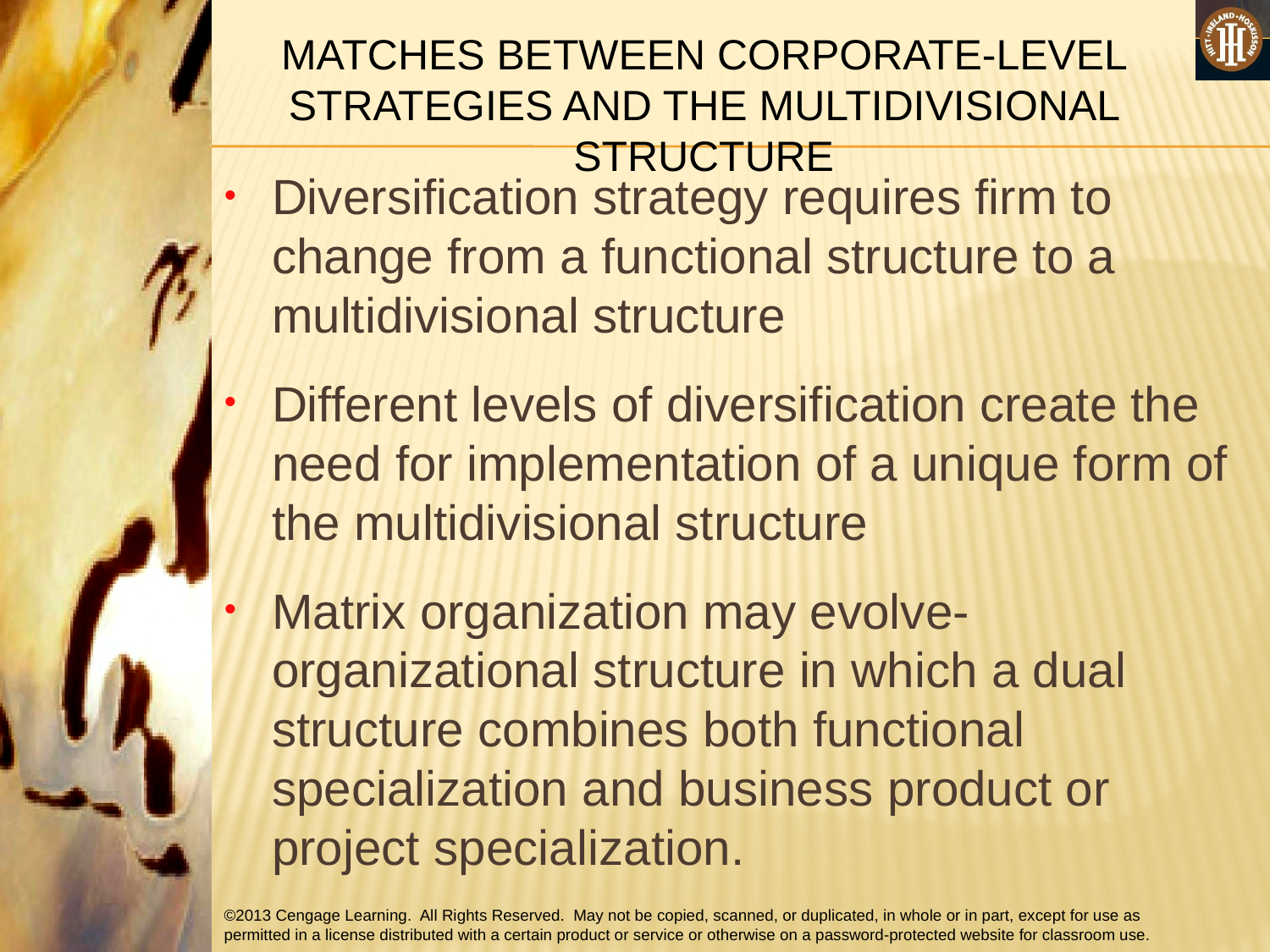

MATCHES BETWEEN CORPORATE-LEVEL STRATEGIES AND THE MULTIDIVISIONAL STRUCTURE
Diversification strategy requires firm to change from a functional structure to a multidivisional structure

Different levels of diversification create the need for implementation of a unique form of the multidivisional structure

Matrix organization may evolve- organizational structure in which a dual structure combines both functional specialization and business product or project specialization.